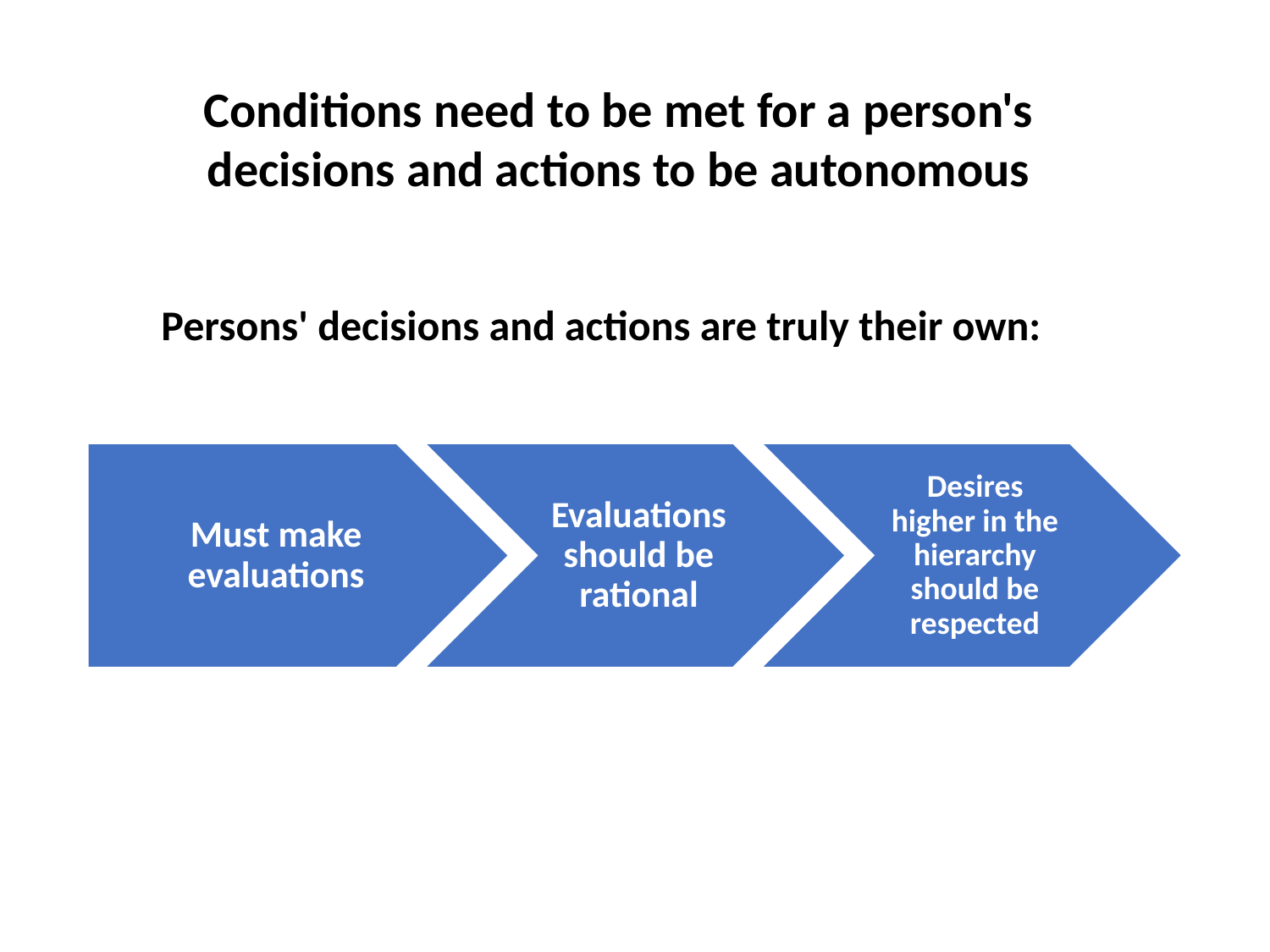

Conditions need to be met for a person's decisions and actions to be autonomous
Must make evaluations
Evaluations should be rational
Desires higher in the hierarchy should be respected
Persons' decisions and actions are truly their own: